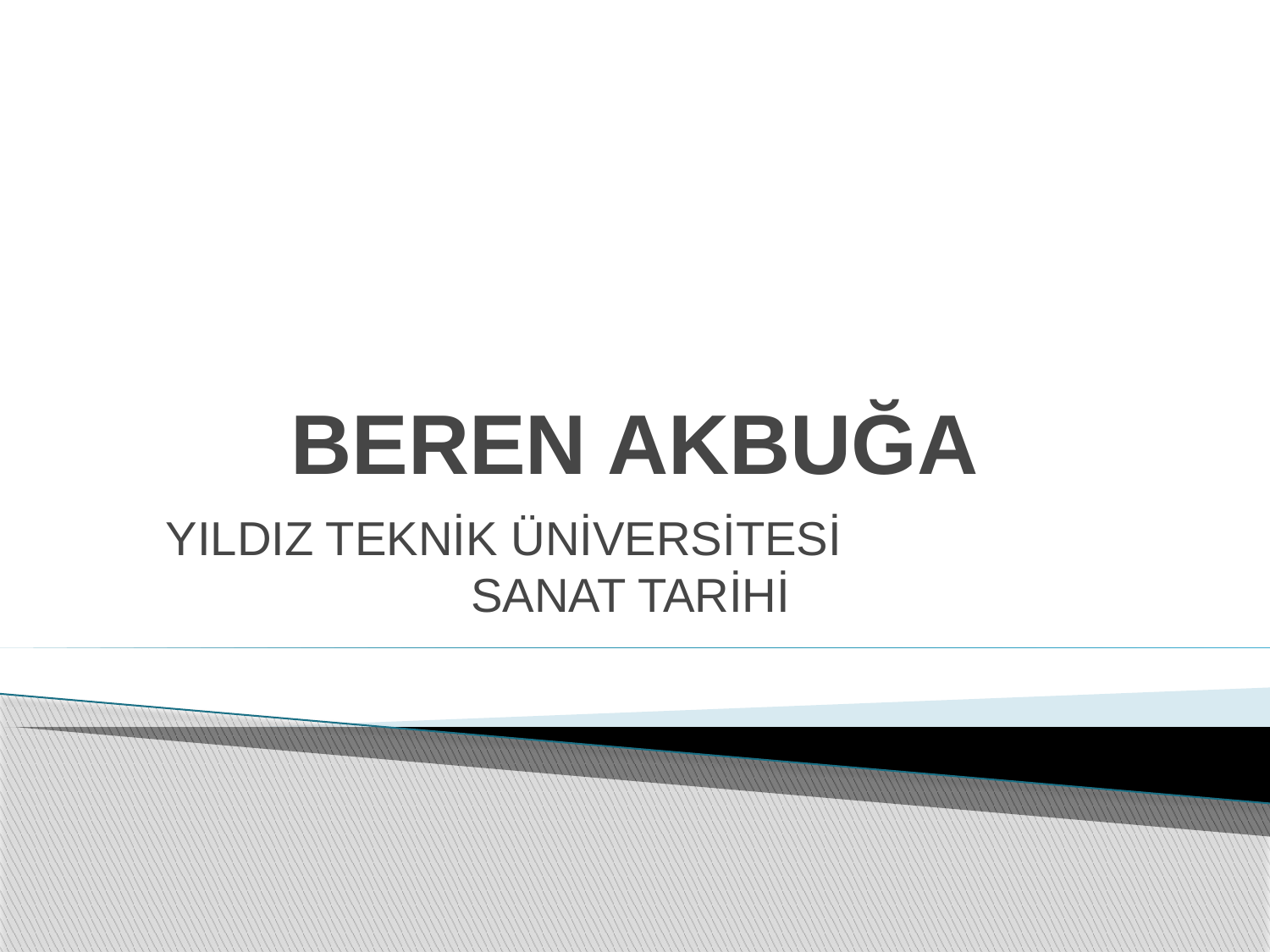

# BEREN AKBUĞA
YILDIZ TEKNİK ÜNİVERSİTESİ                    SANAT TARİHİ